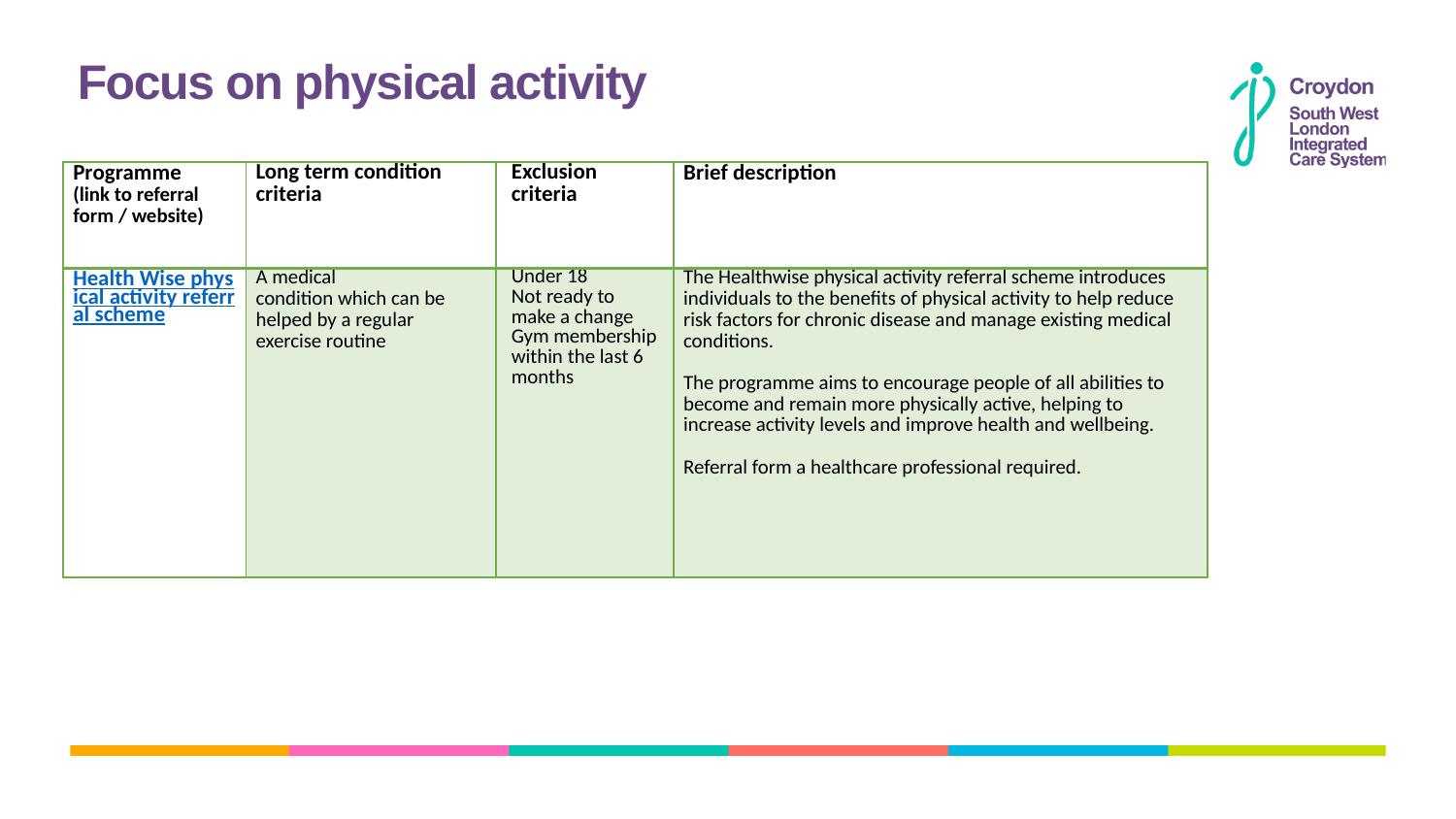

Focus on physical activity
| Programme (link to referral form / website) | Long term condition criteria | Exclusion criteria | Brief description |
| --- | --- | --- | --- |
| Health Wise physical activity referral scheme | A medical condition which can be helped by a regular exercise routine | Under 18 Not ready to make a change Gym membership within the last 6 months | The Healthwise physical activity referral scheme introduces individuals to the benefits of physical activity to help reduce risk factors for chronic disease and manage existing medical conditions.   The programme aims to encourage people of all abilities to become and remain more physically active, helping to increase activity levels and improve health and wellbeing.   Referral form a healthcare professional required. |